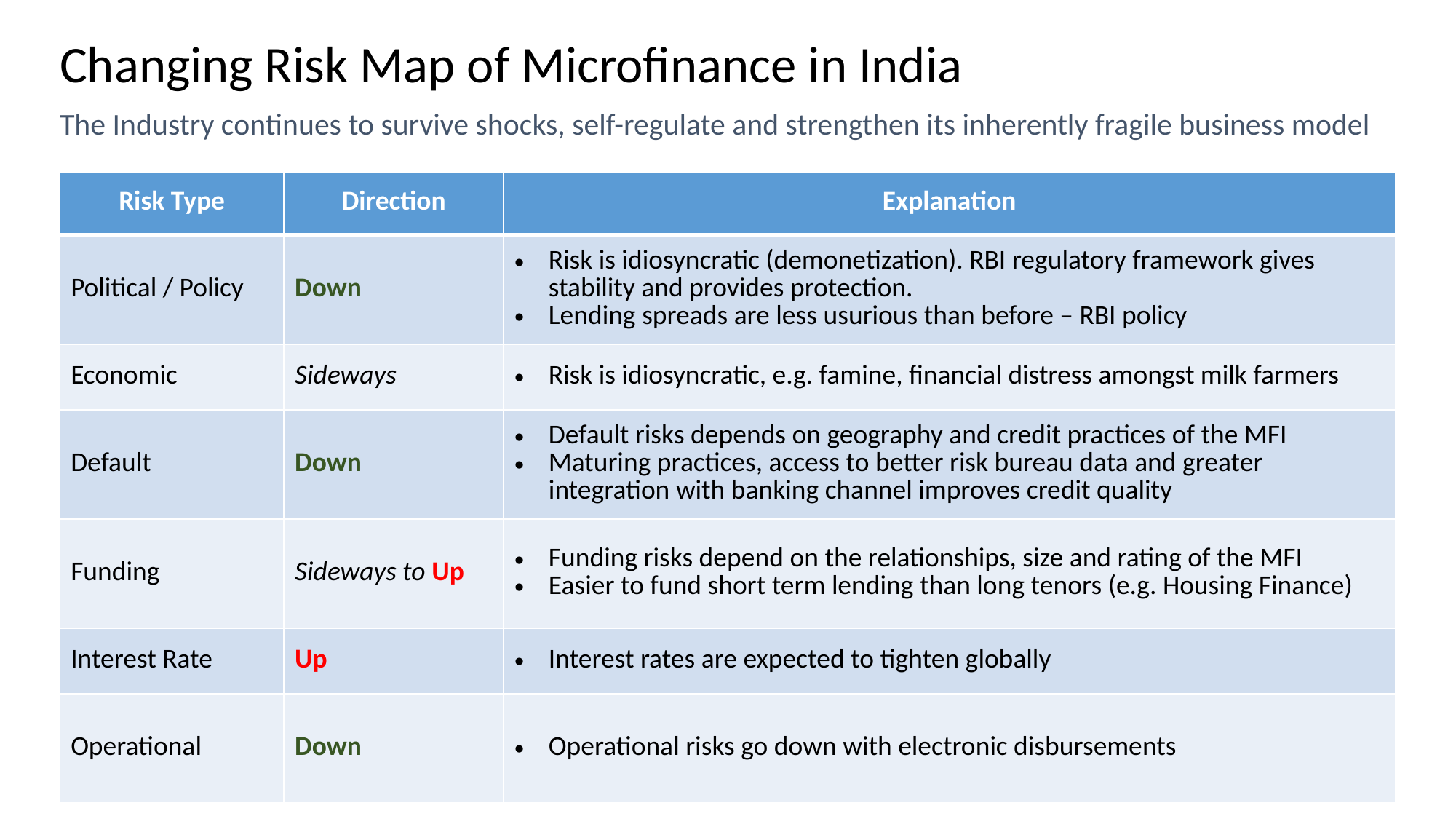

# Changing Risk Map of Microfinance in India
The Industry continues to survive shocks, self-regulate and strengthen its inherently fragile business model
| Risk Type | Direction | Explanation |
| --- | --- | --- |
| Political / Policy | Down | Risk is idiosyncratic (demonetization). RBI regulatory framework gives stability and provides protection. Lending spreads are less usurious than before – RBI policy |
| Economic | Sideways | Risk is idiosyncratic, e.g. famine, financial distress amongst milk farmers |
| Default | Down | Default risks depends on geography and credit practices of the MFI Maturing practices, access to better risk bureau data and greater integration with banking channel improves credit quality |
| Funding | Sideways to Up | Funding risks depend on the relationships, size and rating of the MFI Easier to fund short term lending than long tenors (e.g. Housing Finance) |
| Interest Rate | Up | Interest rates are expected to tighten globally |
| Operational | Down | Operational risks go down with electronic disbursements |